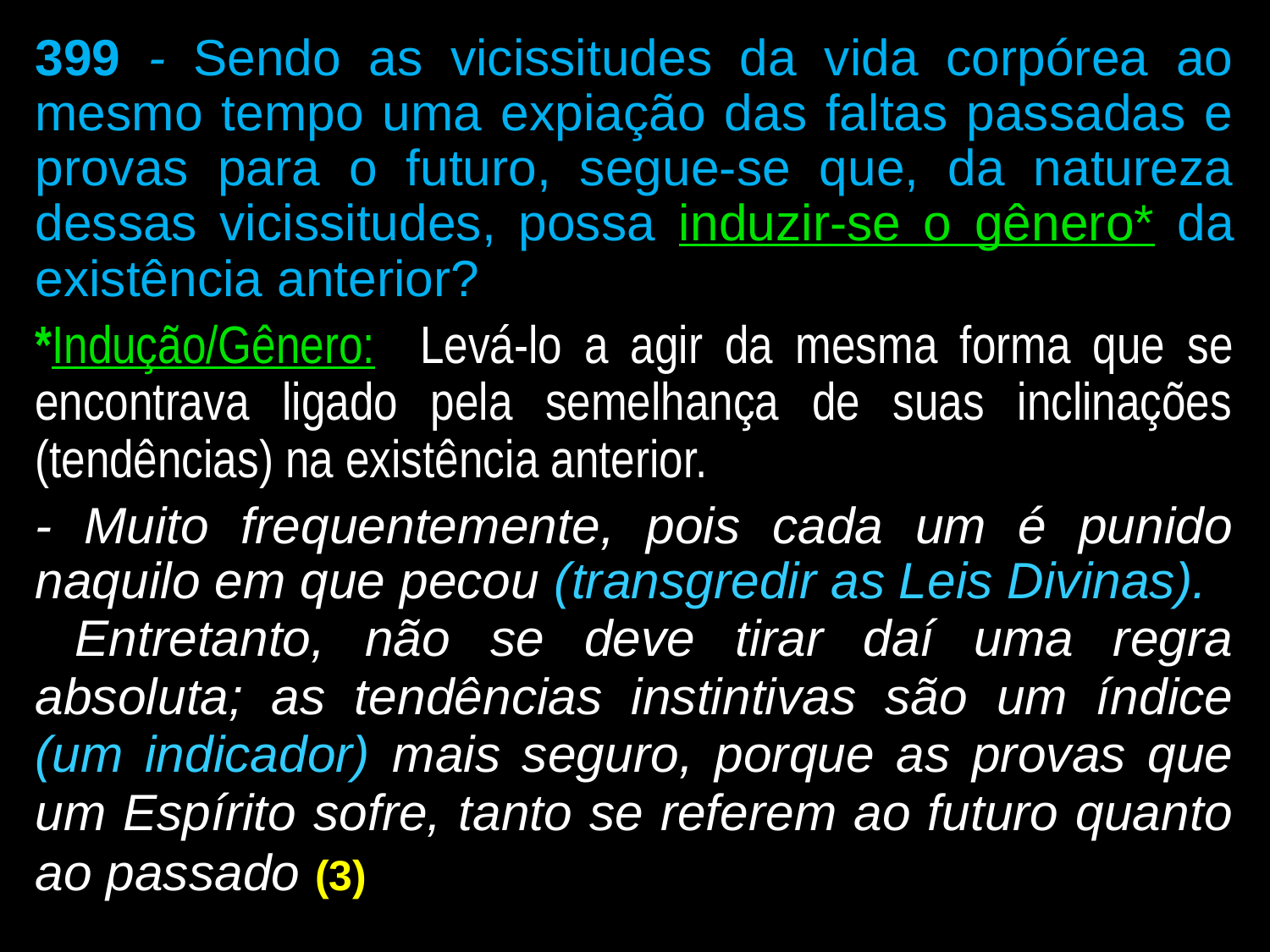

399 - Sendo as vicissitudes da vida corpórea ao mesmo tempo uma expiação das faltas passadas e provas para o futuro, segue-se que, da natureza dessas vicissitudes, possa induzir-se o gênero* da existência anterior?
*Indução/Gênero:  Levá-lo a agir da mesma forma que se encontrava ligado pela semelhança de suas inclinações (tendências) na existência anterior.
- Muito frequentemente, pois cada um é punido naquilo em que pecou (transgredir as Leis Divinas).
 Entretanto, não se deve tirar daí uma regra absoluta; as tendências instintivas são um índice (um indicador) mais seguro, porque as provas que um Espírito sofre, tanto se referem ao futuro quanto ao passado (3)